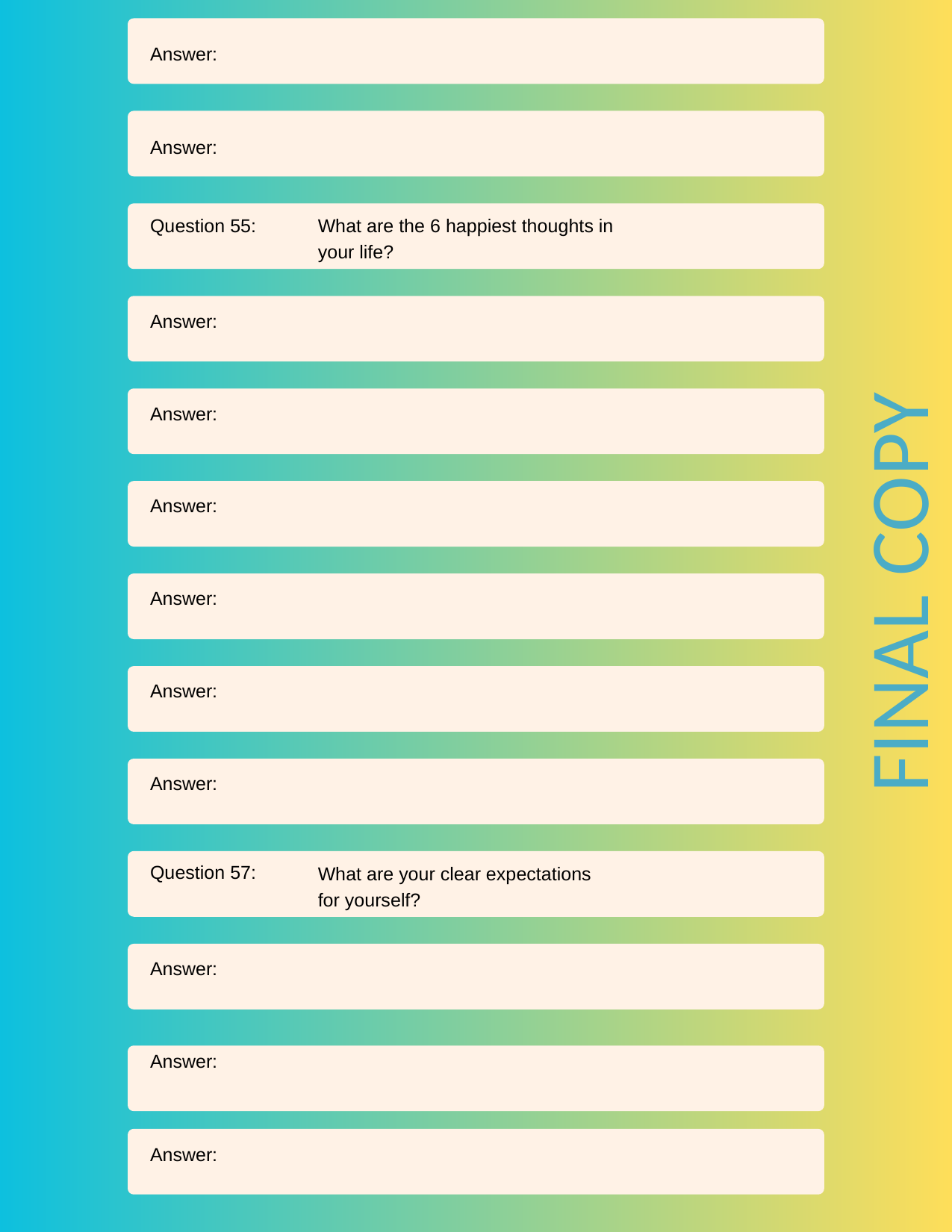

Answer:

Answer:

Question 55:

What are the 6 happiest thoughts in
your life?

Answer:

Answer:

Answer:
FINAL COPY

Answer:

Answer:

Answer:

Question 57:

What are your clear expectations
for yourself?

Answer:

Answer:

Answer: